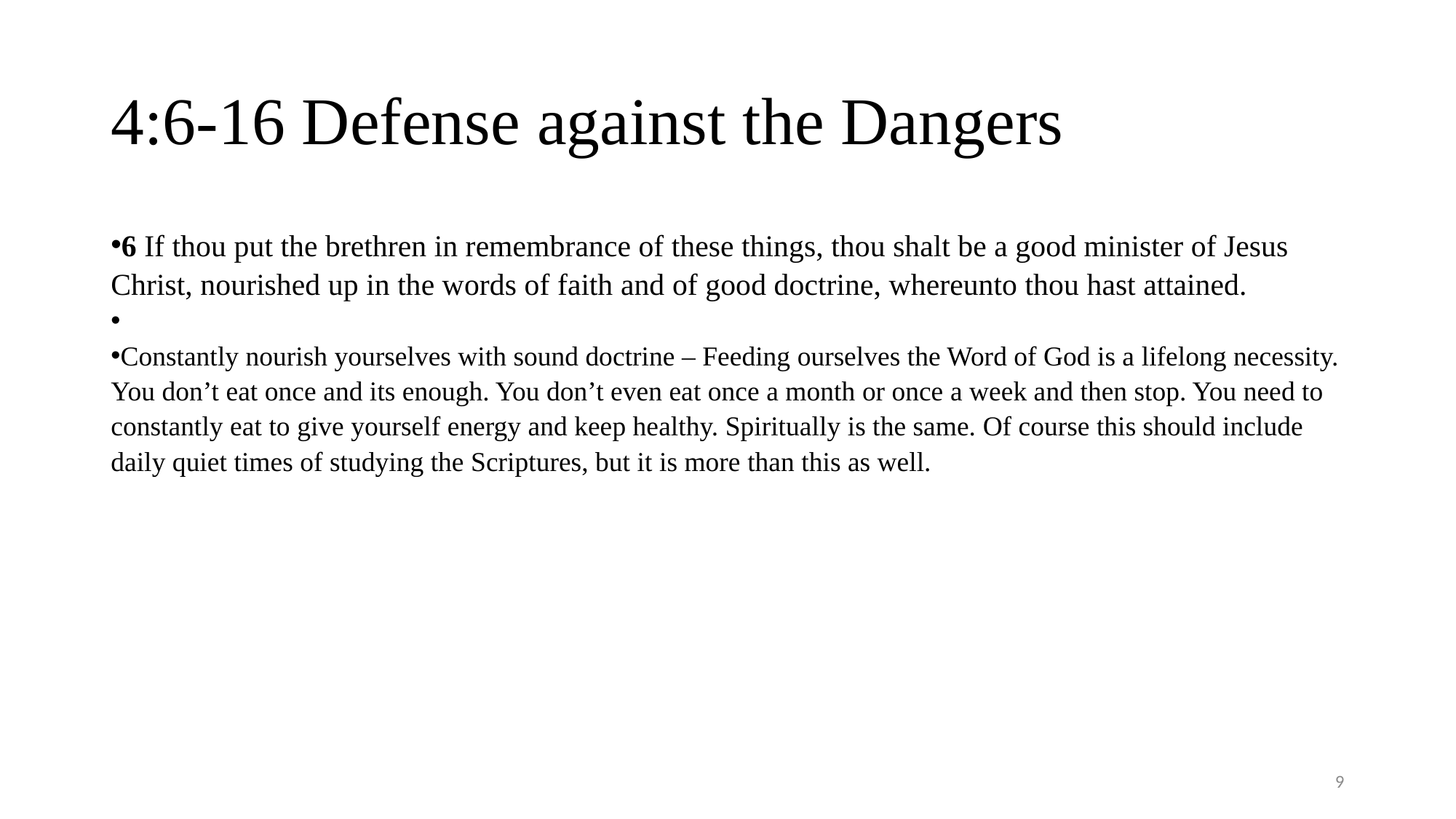

# 4:6-16 Defense against the Dangers
6 If thou put the brethren in remembrance of these things, thou shalt be a good minister of Jesus Christ, nourished up in the words of faith and of good doctrine, whereunto thou hast attained.

Constantly nourish yourselves with sound doctrine – Feeding ourselves the Word of God is a lifelong necessity. You don’t eat once and its enough. You don’t even eat once a month or once a week and then stop. You need to constantly eat to give yourself energy and keep healthy. Spiritually is the same. Of course this should include daily quiet times of studying the Scriptures, but it is more than this as well.
9